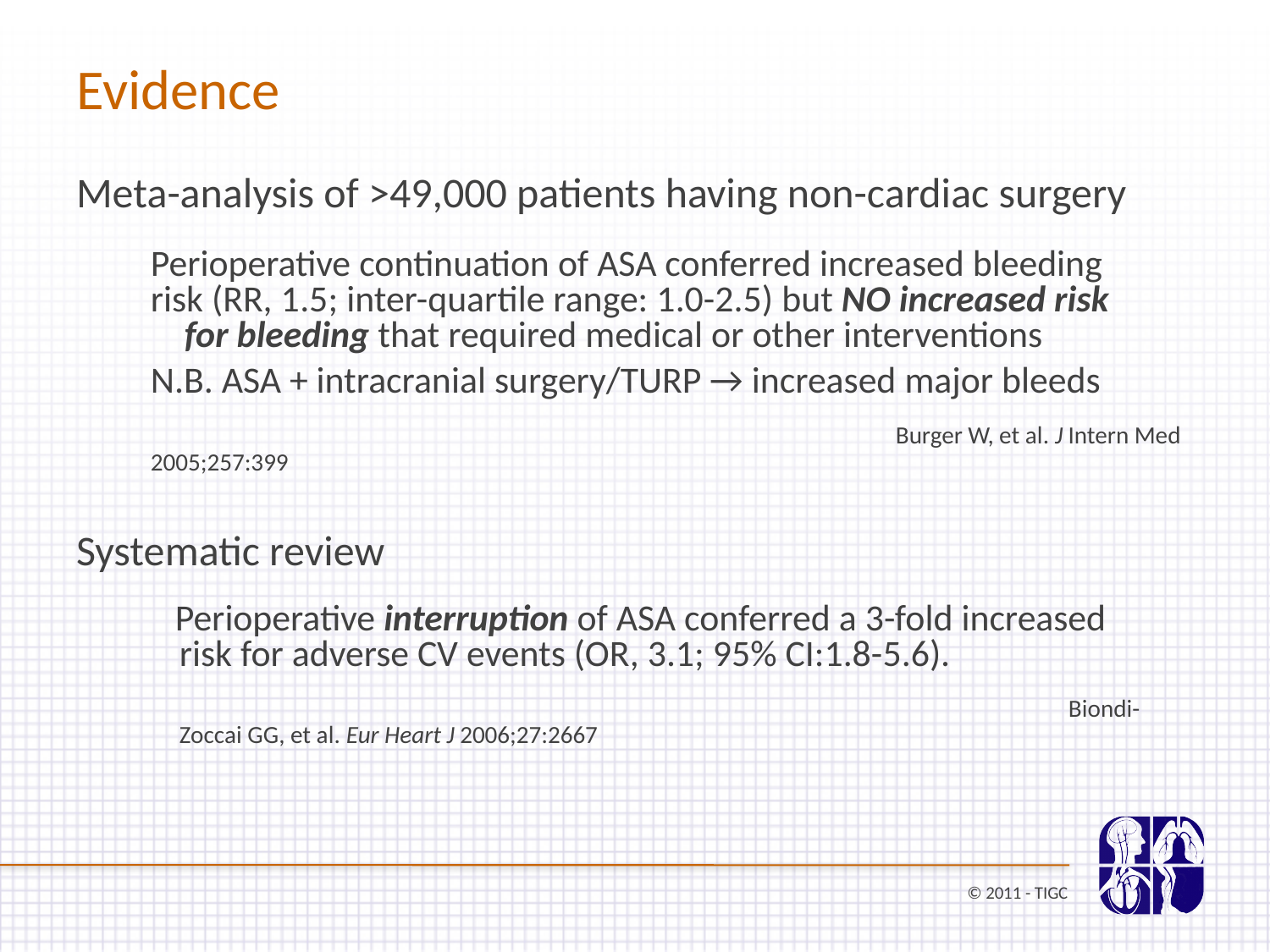

# Evidence
Meta-analysis of >49,000 patients having non-cardiac surgery
Perioperative continuation of ASA conferred increased bleeding     risk (RR, 1.5; inter-quartile range: 1.0-2.5) but NO increased risk              for bleeding that required medical or other interventions
N.B. ASA + intracranial surgery/TURP → increased major bleeds
					                    Burger W, et al. J Intern Med 2005;257:399

Systematic review
Perioperative interruption of ASA conferred a 3-fold increased           risk for adverse CV events (OR, 3.1; 95% CI:1.8-5.6).
					          			Biondi-Zoccai GG, et al. Eur Heart J 2006;27:2667

© 2011 - TIGC